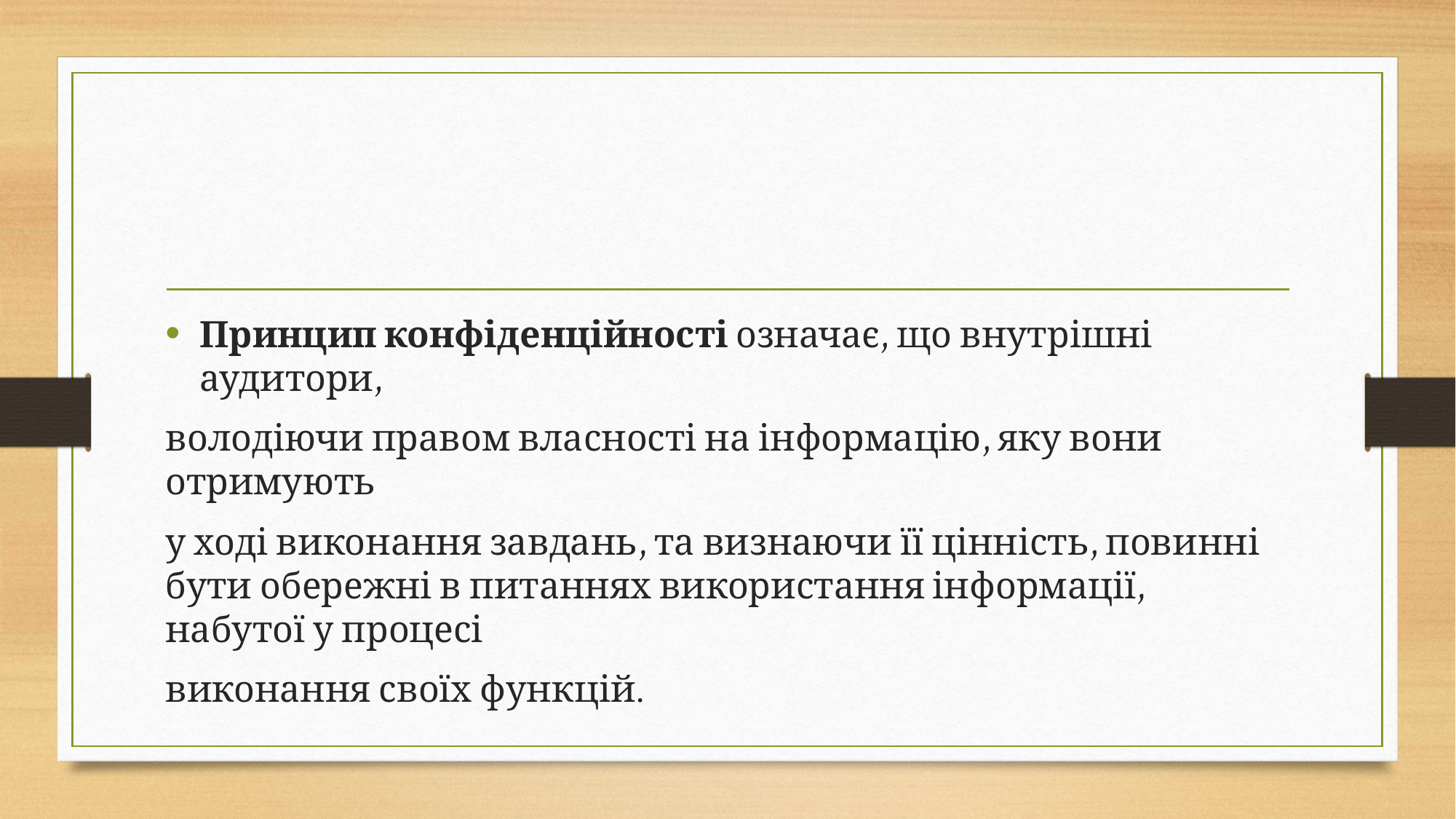

Принцип конфіденційності означає, що внутрішні аудитори,
володіючи правом власності на інформацію, яку вони отримують
у ході виконання завдань, та визнаючи її цінність, повинні бути обережні в питаннях використання інформації, набутої у процесі
виконання своїх функцій.